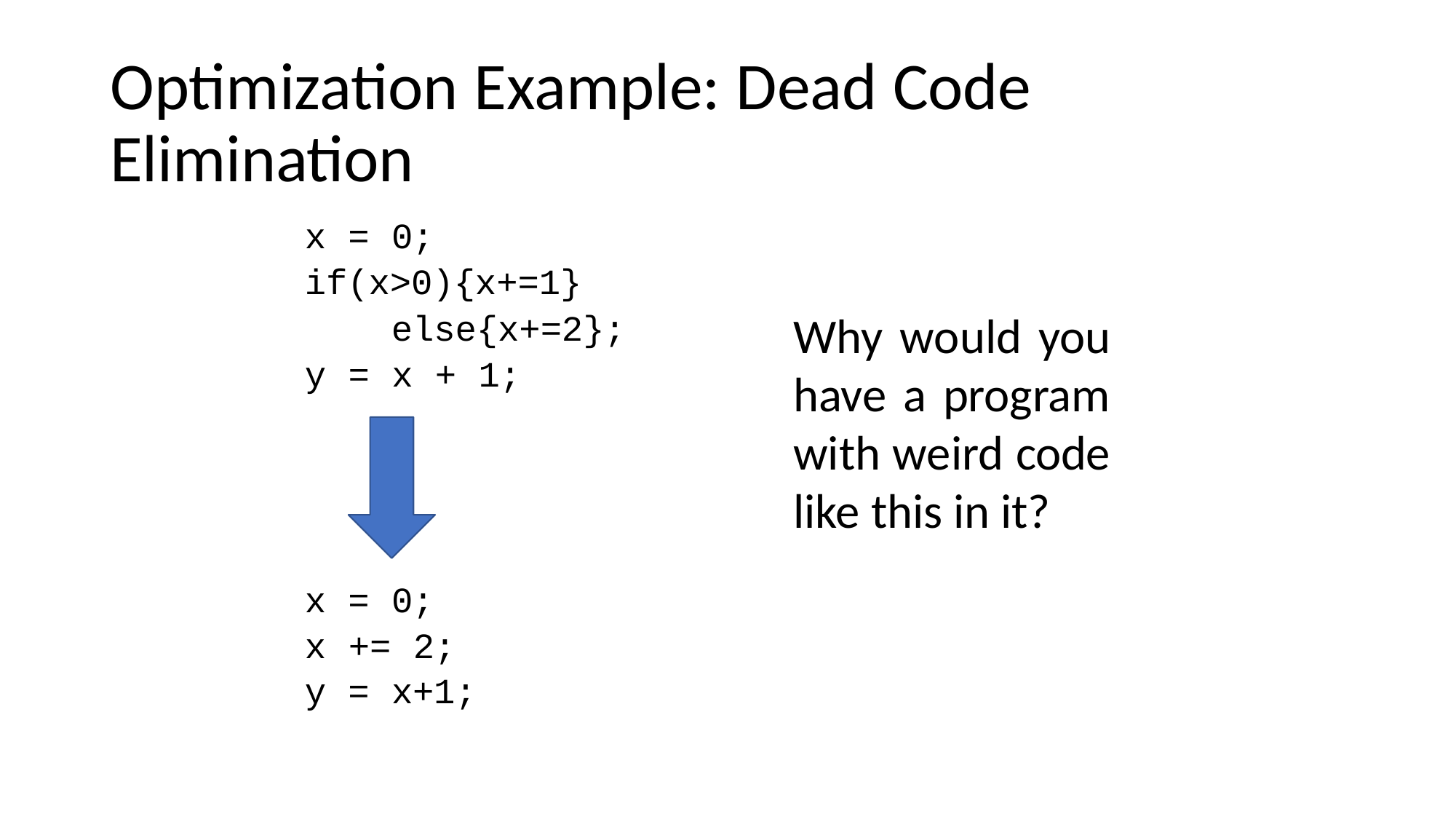

# Optimization Example: Dead Code Elimination
x = 0;
if(x>0){x+=1}
else{x+=2}; y = x + 1;
Why would you have a program with weird code like this in it?

x = 0;
x += 2;
y = x+1;